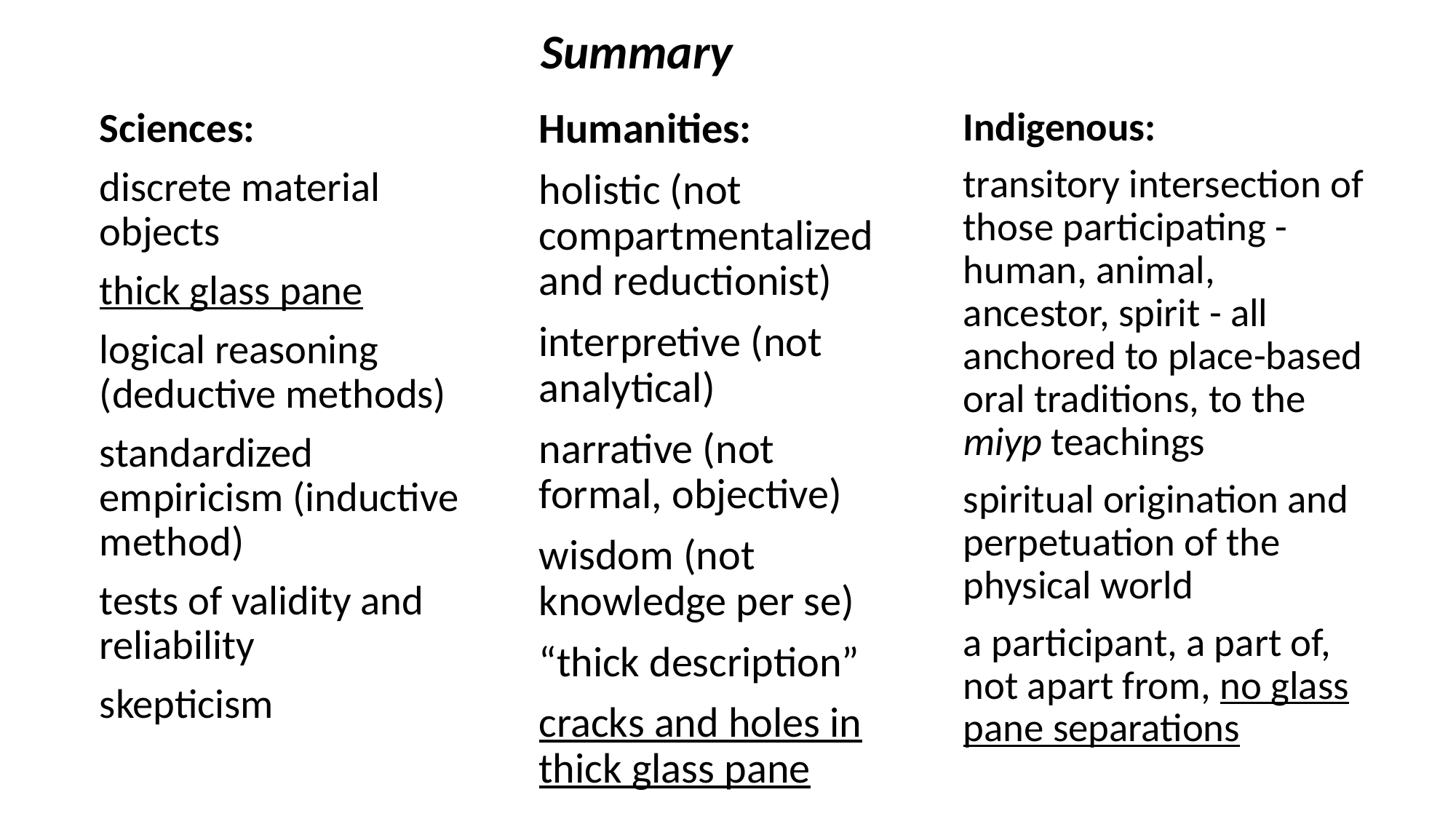

Summary
Sciences:
discrete material objects
thick glass pane
logical reasoning (deductive methods)
standardized empiricism (inductive method)
tests of validity and reliability
skepticism
Indigenous:
transitory intersection of those participating - human, animal, ancestor, spirit - all anchored to place-based oral traditions, to the miyp teachings
spiritual origination and perpetuation of the physical world
a participant, a part of, not apart from, no glass pane separations
Humanities:
holistic (not compartmentalized and reductionist)
interpretive (not analytical)
narrative (not formal, objective)
wisdom (not knowledge per se)
“thick description”
cracks and holes in thick glass pane